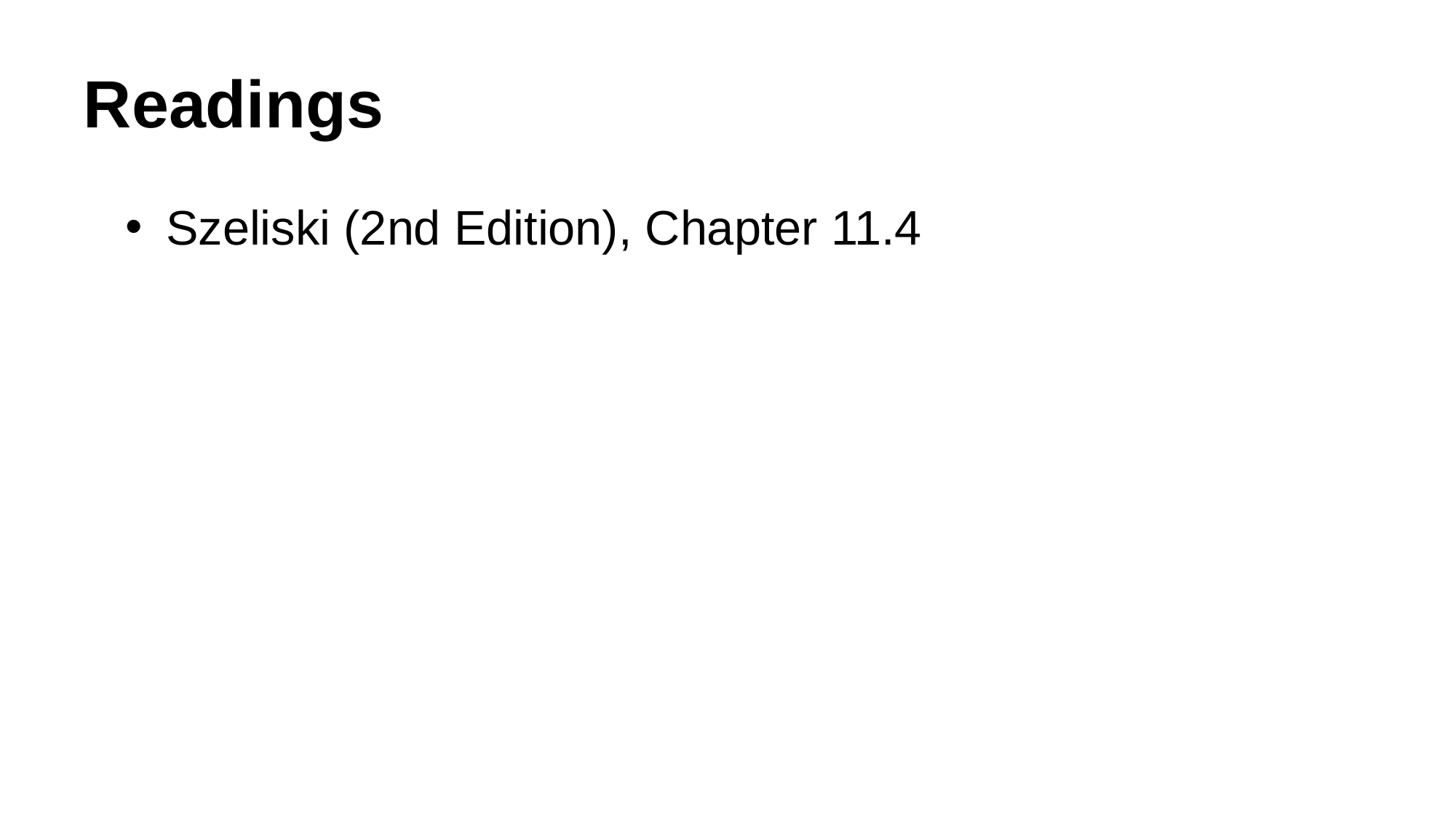

# Readings
Szeliski (2nd Edition), Chapter 11.4